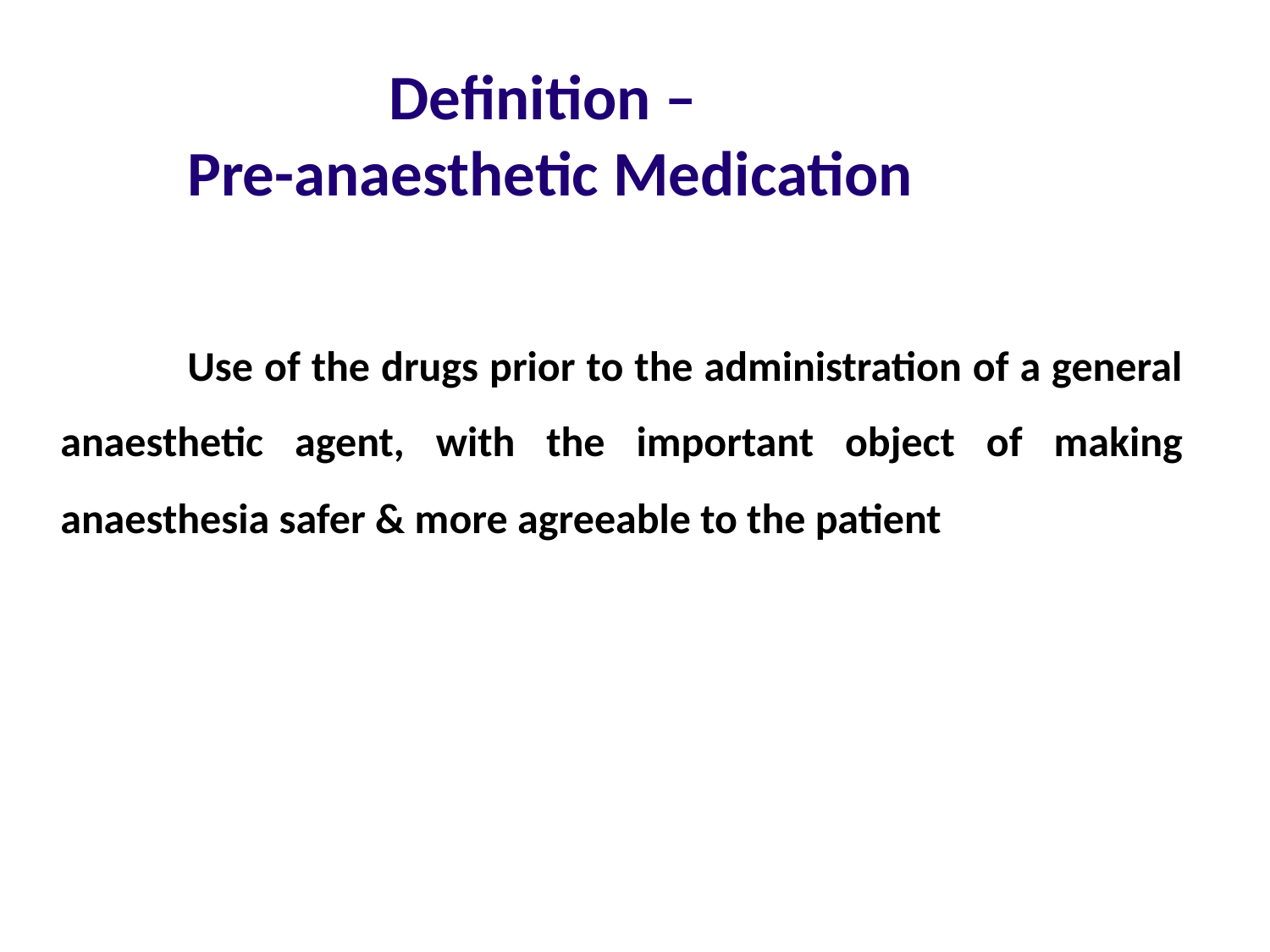

# Definition – Pre-anaesthetic Medication
		Use of the drugs prior to the administration of a general anaesthetic agent, with the important object of making anaesthesia safer & more agreeable to the patient